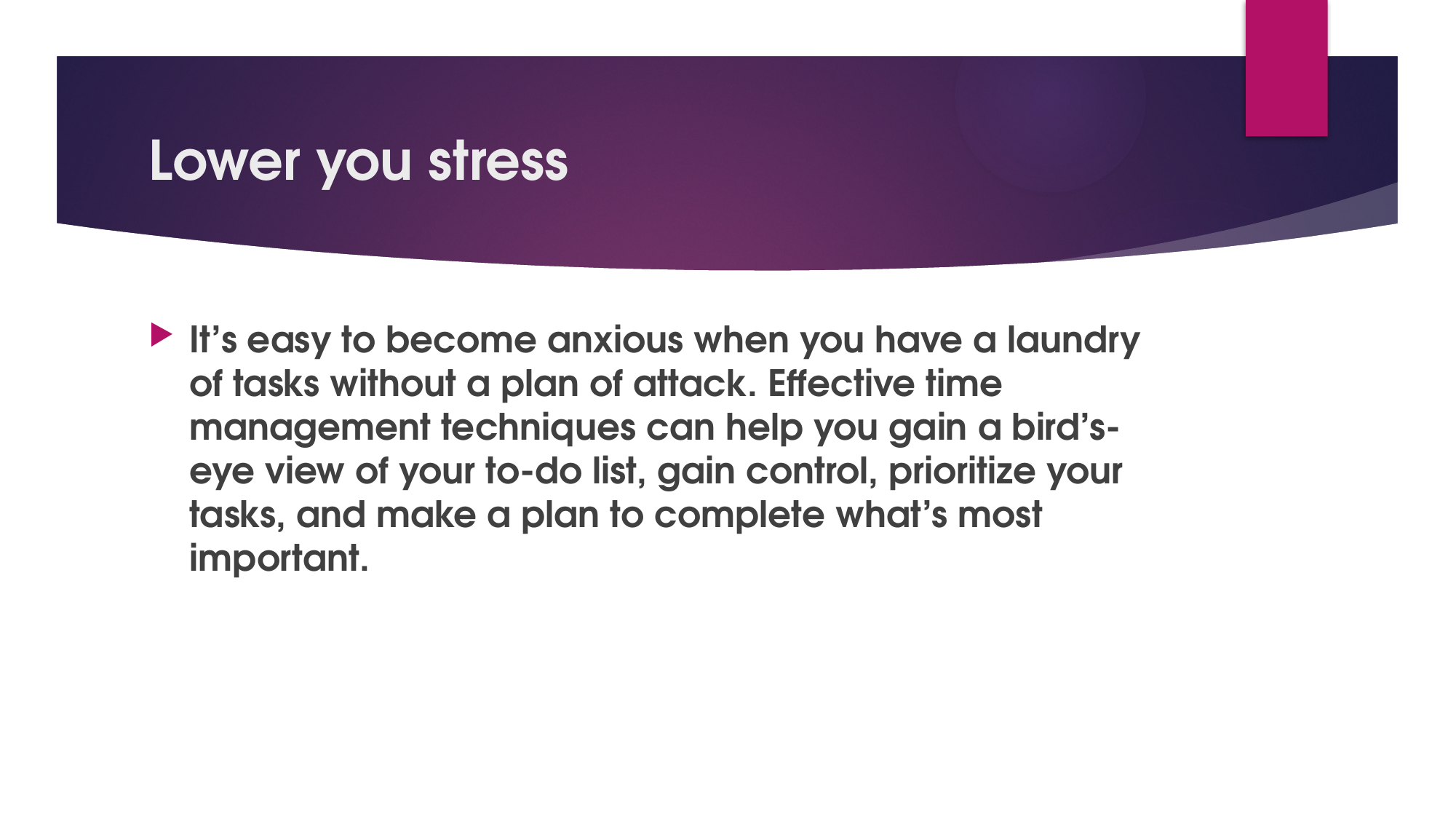

# Lower you stress
It’s easy to become anxious when you have a laundry of tasks without a plan of attack. Effective time management techniques can help you gain a bird’s-eye view of your to-do list, gain control, prioritize your tasks, and make a plan to complete what’s most important.